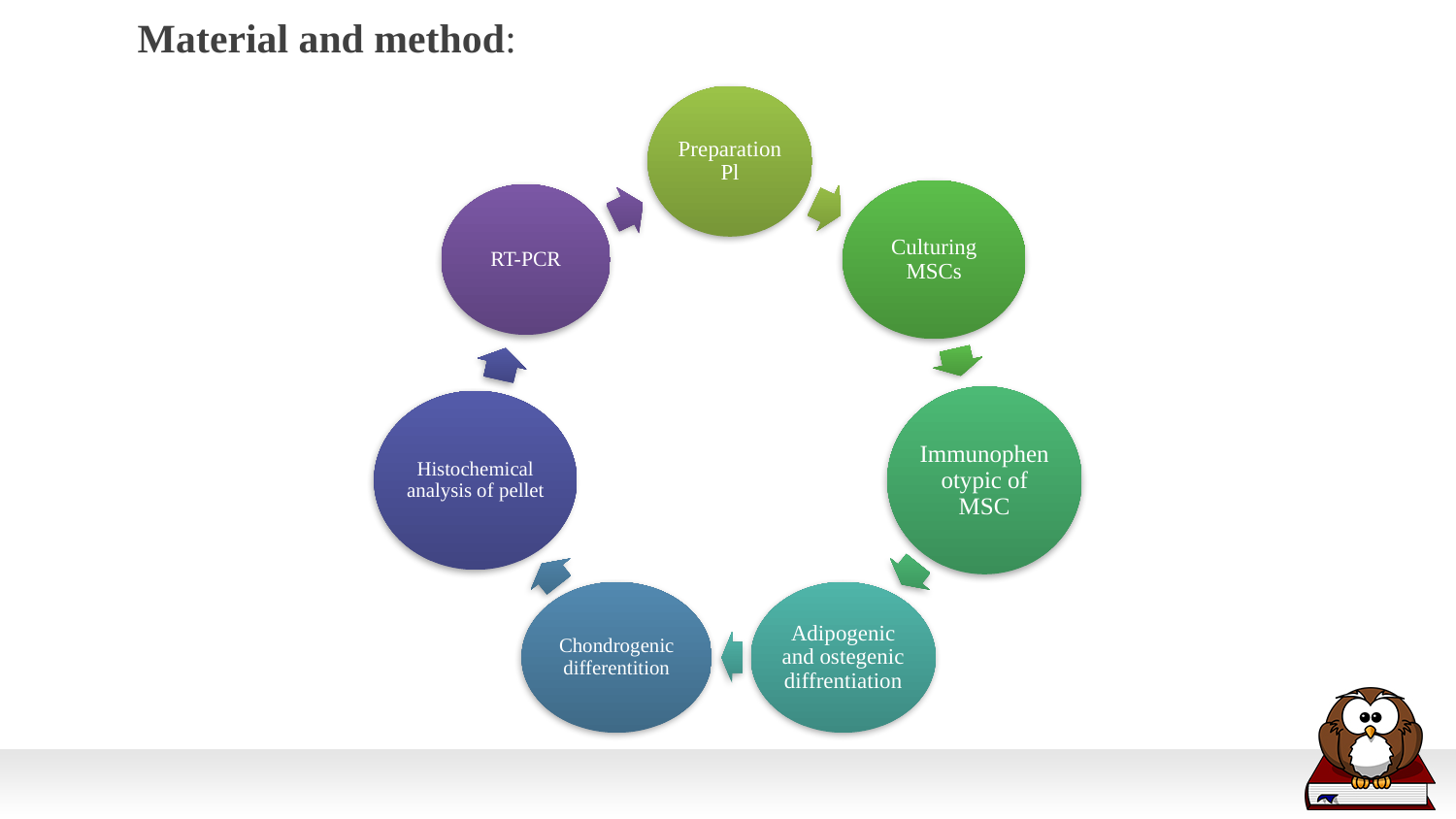

Material and method:

Preparation Pl

Culturing MSCs

Immunophenotypic of MSC

Adipogenic and ostegenic diffrentiation

Chondrogenic differentition

Histochemical analysis of pellet

RT-PCR